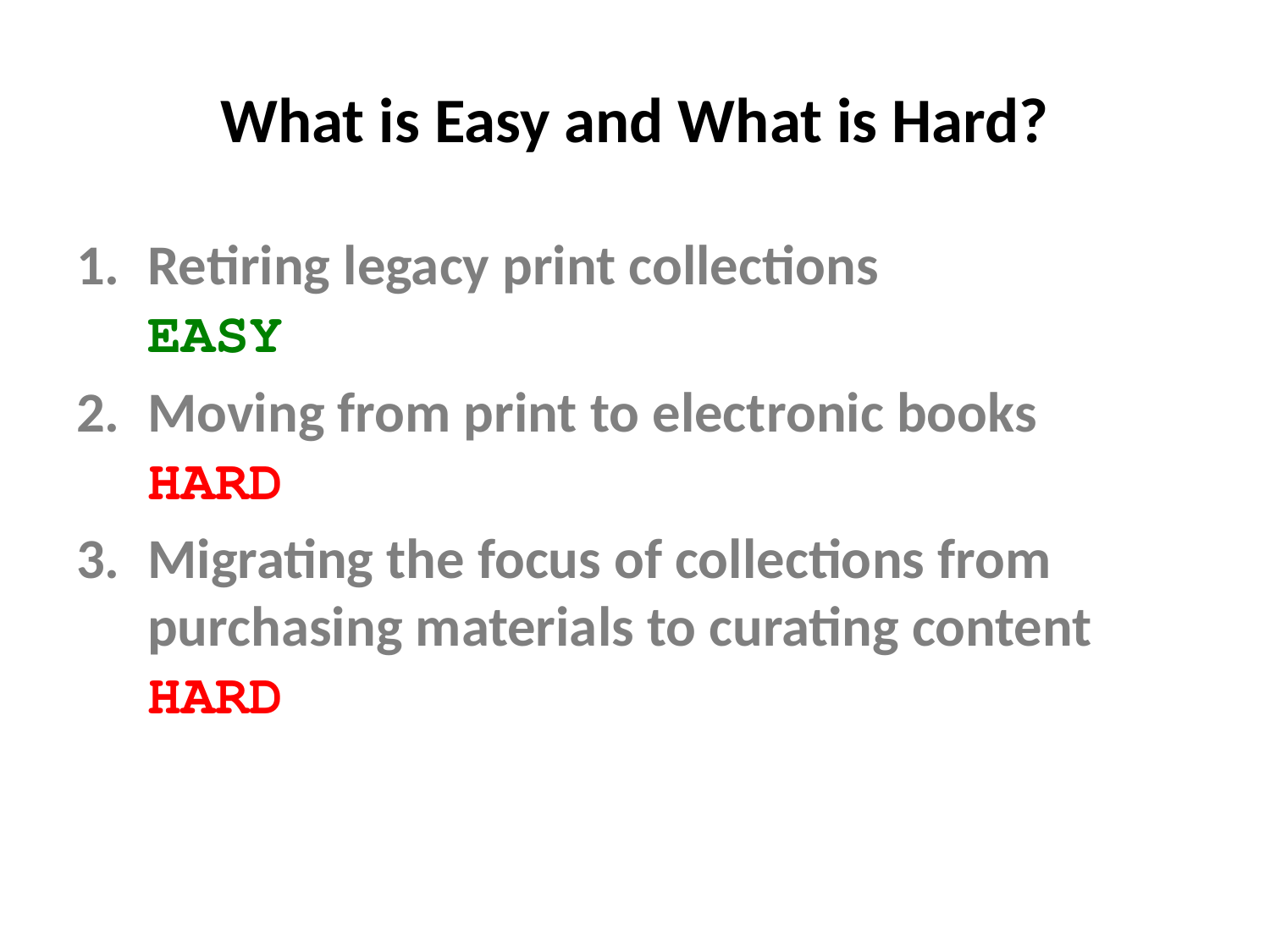

# What is Easy and What is Hard?
Retiring legacy print collections               EASY
Moving from print to electronic books   HARD
Migrating the focus of collections from purchasing materials to curating content   HARD